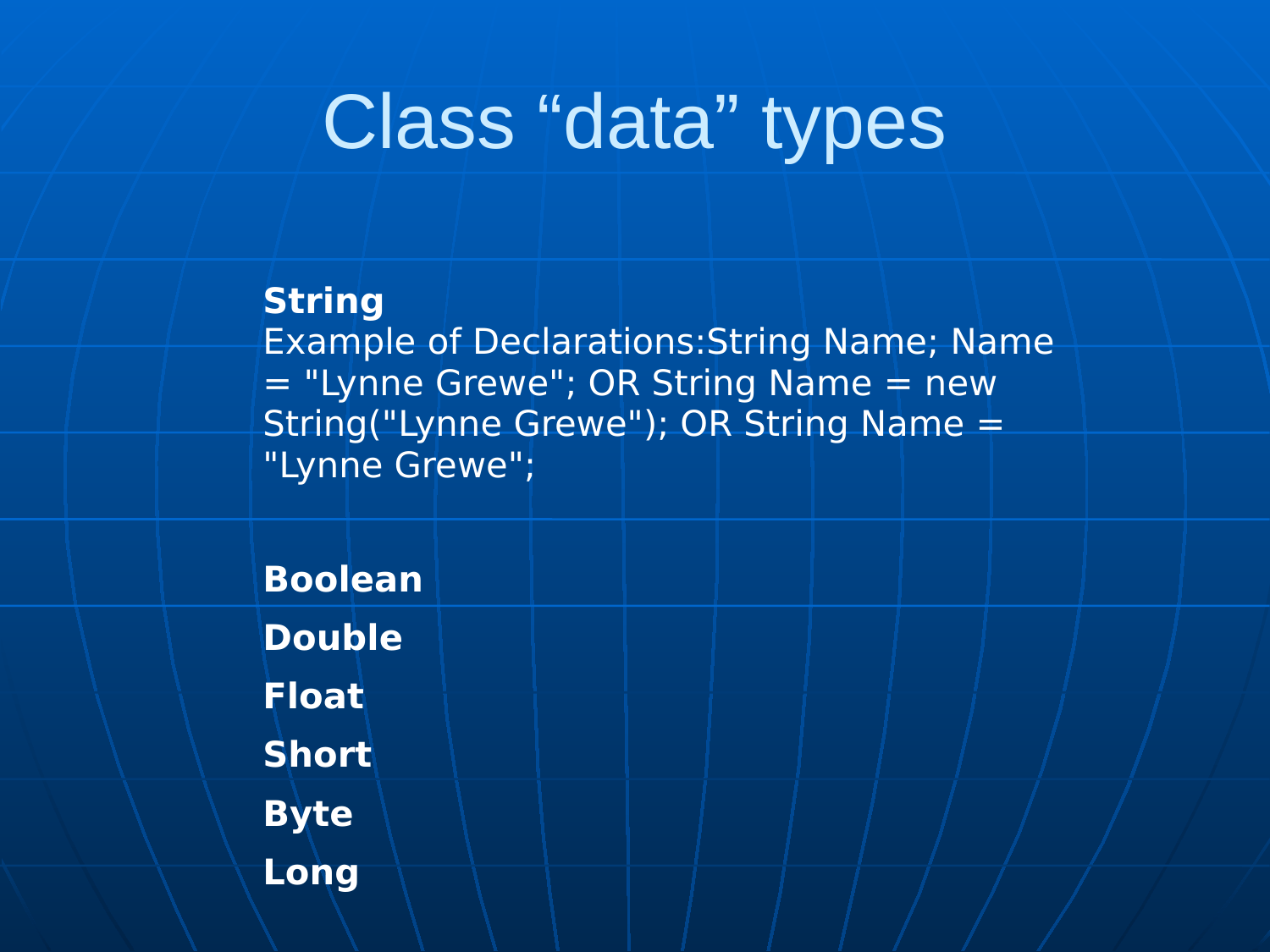

Class Types (see book or documentation for details)

Variables can be declared with a protection type or status that restricts who can access them
# Class “data” types
| String Example of Declarations:String Name; Name = "Lynne Grewe"; OR String Name = new String("Lynne Grewe"); OR String Name = "Lynne Grewe"; |
| --- |
| Boolean |
| Double |
| Float |
| Short |
| Byte |
| Long |